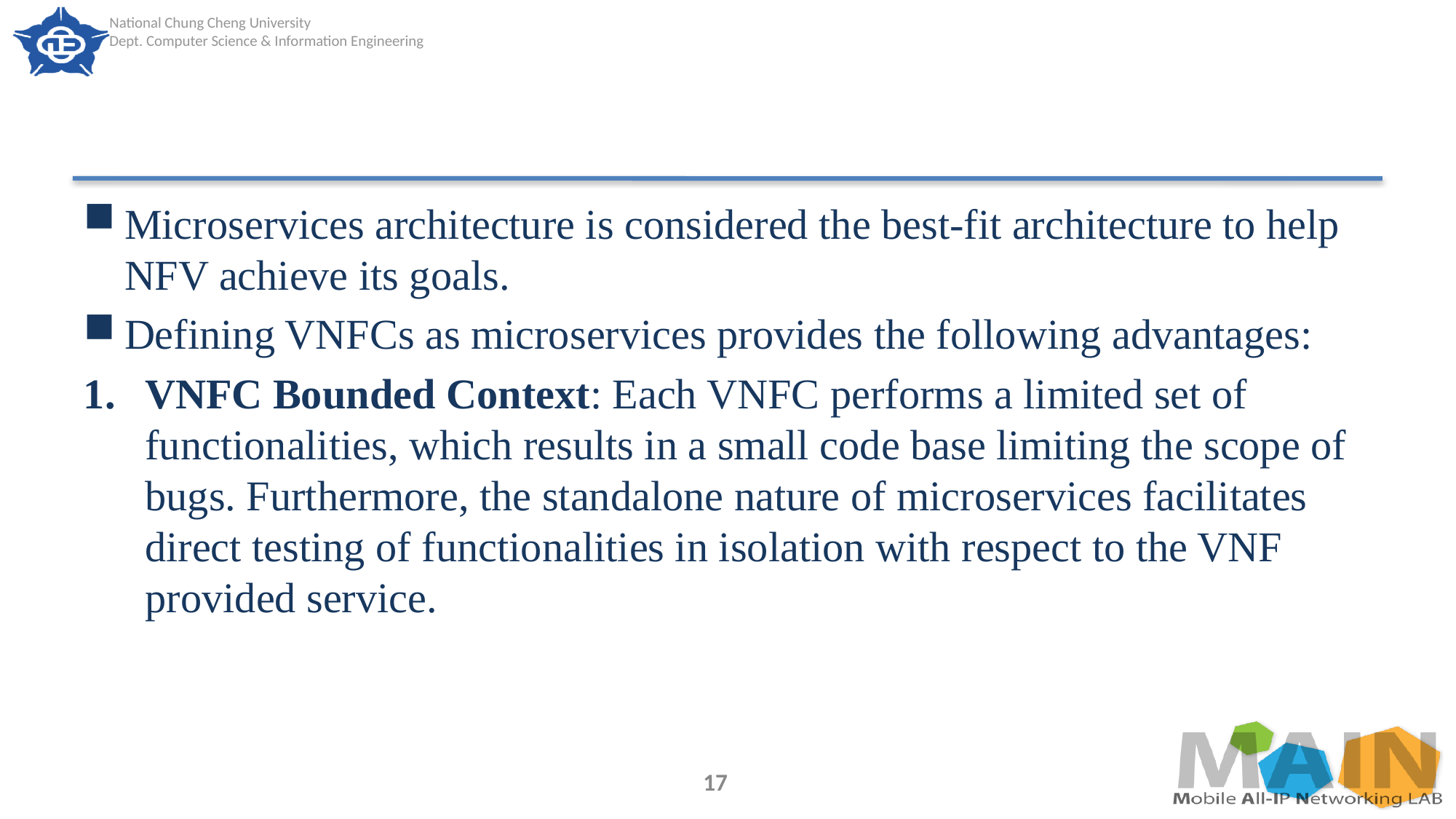

#
Microservices architecture is considered the best-fit architecture to help NFV achieve its goals.
Defining VNFCs as microservices provides the following advantages:
VNFC Bounded Context: Each VNFC performs a limited set of functionalities, which results in a small code base limiting the scope of bugs. Furthermore, the standalone nature of microservices facilitates direct testing of functionalities in isolation with respect to the VNF provided service.
17